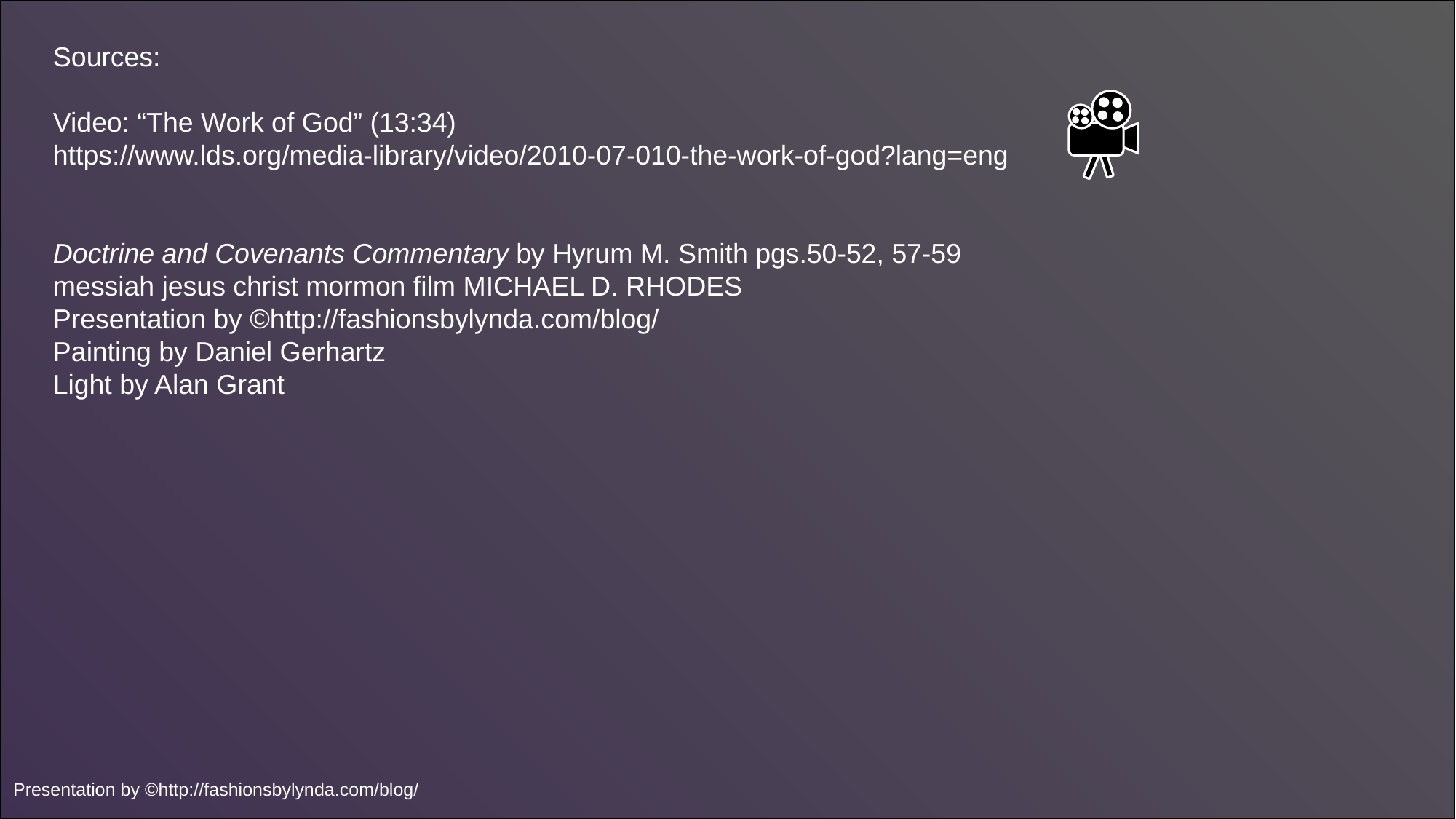

Sources:

Video: “The Work of God” (13:34)
https://www.lds.org/media-library/video/2010-07-010-the-work-of-god?lang=eng

Doctrine and Covenants Commentary by Hyrum M. Smith pgs.50-52, 57-59
messiah jesus christ mormon film MICHAEL D. RHODES
Presentation by ©http://fashionsbylynda.com/blog/
Painting by Daniel Gerhartz
Light by Alan Grant

Presentation by ©http://fashionsbylynda.com/blog/